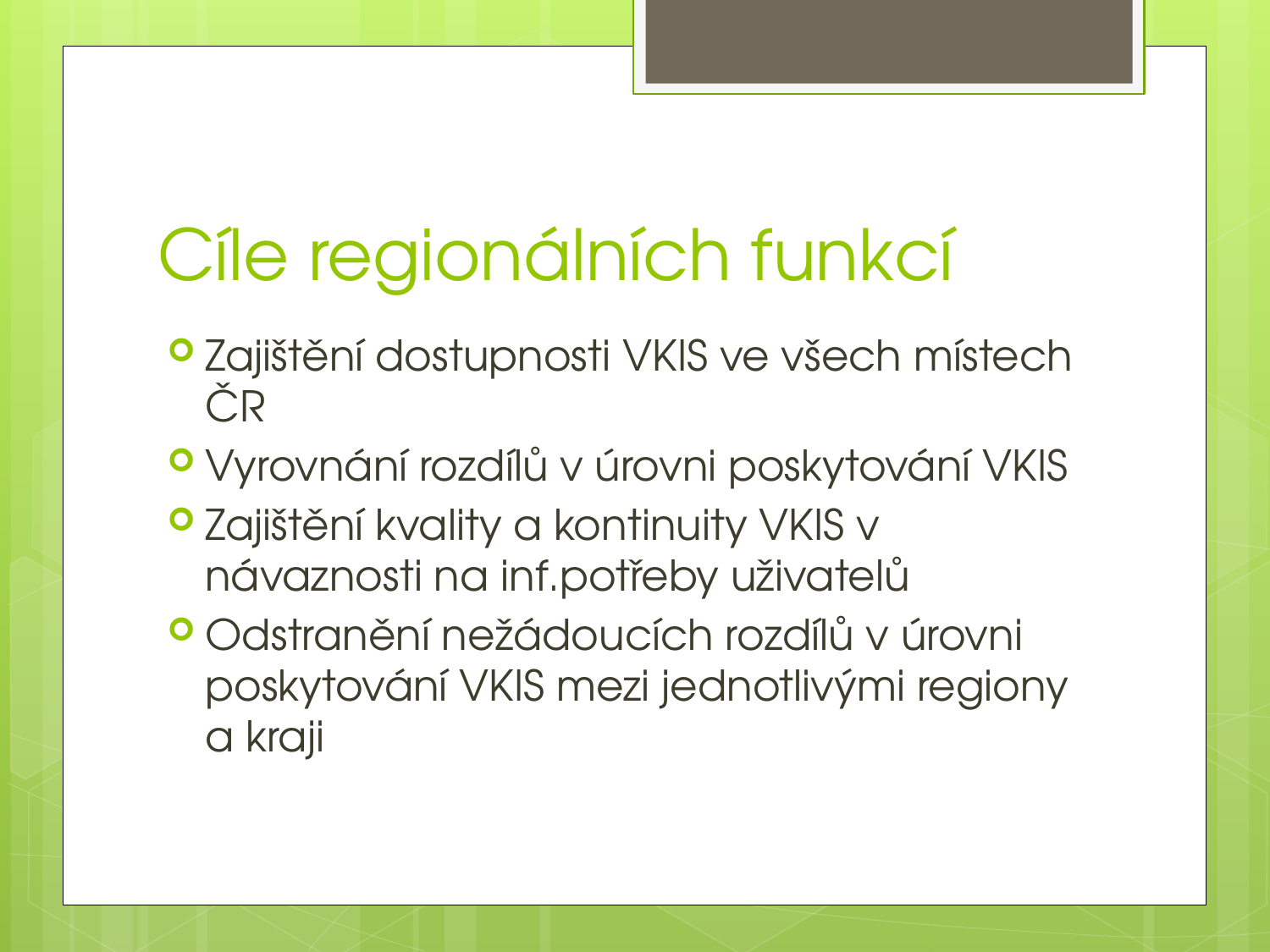

# Cíle regionálních funkcí
Zajištění dostupnosti VKIS ve všech místech ČR
Vyrovnání rozdílů v úrovni poskytování VKIS
Zajištění kvality a kontinuity VKIS v návaznosti na inf.potřeby uživatelů
Odstranění nežádoucích rozdílů v úrovni poskytování VKIS mezi jednotlivými regiony a kraji